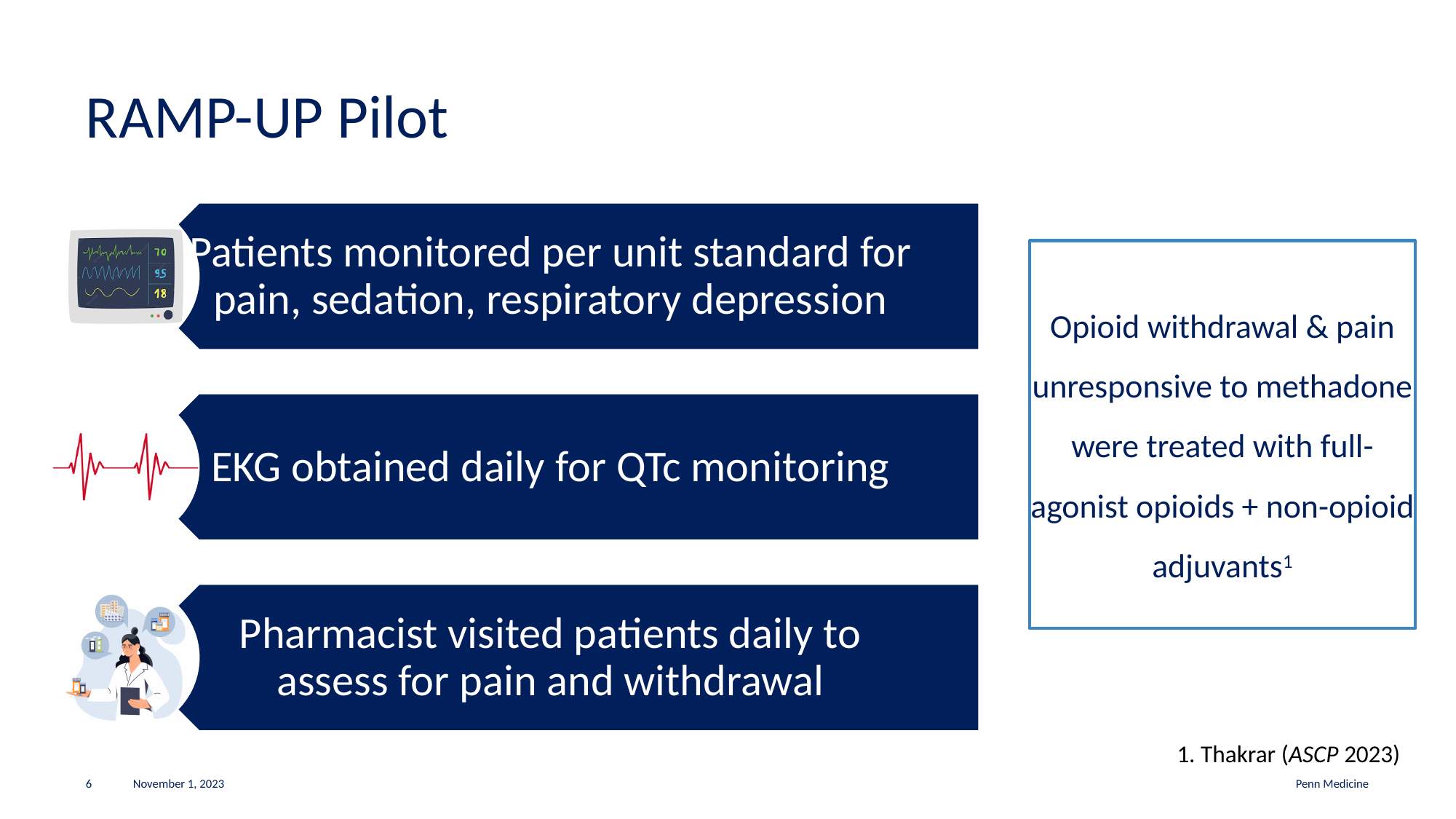

# RAMP-UP Pilot
Patients monitored per unit standard for pain, sedation, respiratory depression
EKG obtained daily for QTc monitoring
Pharmacist visited patients daily to assess for pain and withdrawal

Opioid withdrawal & pain unresponsive to methadone were treated with full-agonist opioids + non-opioid adjuvants1

1. Thakrar (ASCP 2023)
6
November 1, 2023